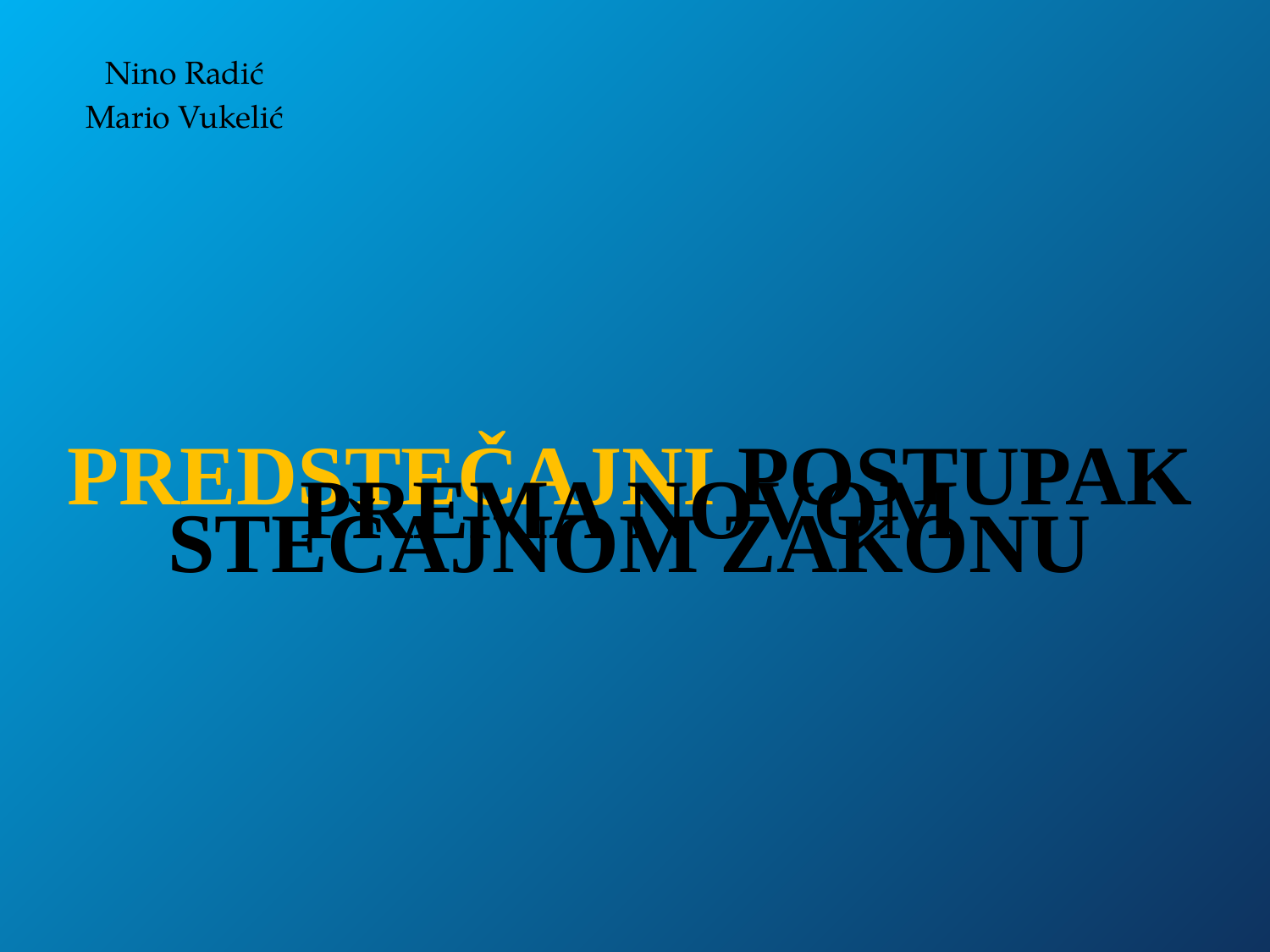

Nino Radić
Mario Vukelić
# PREDSTEČAJNI POSTUPAK PREMA NOVOM STEČAJNOM ZAKONU